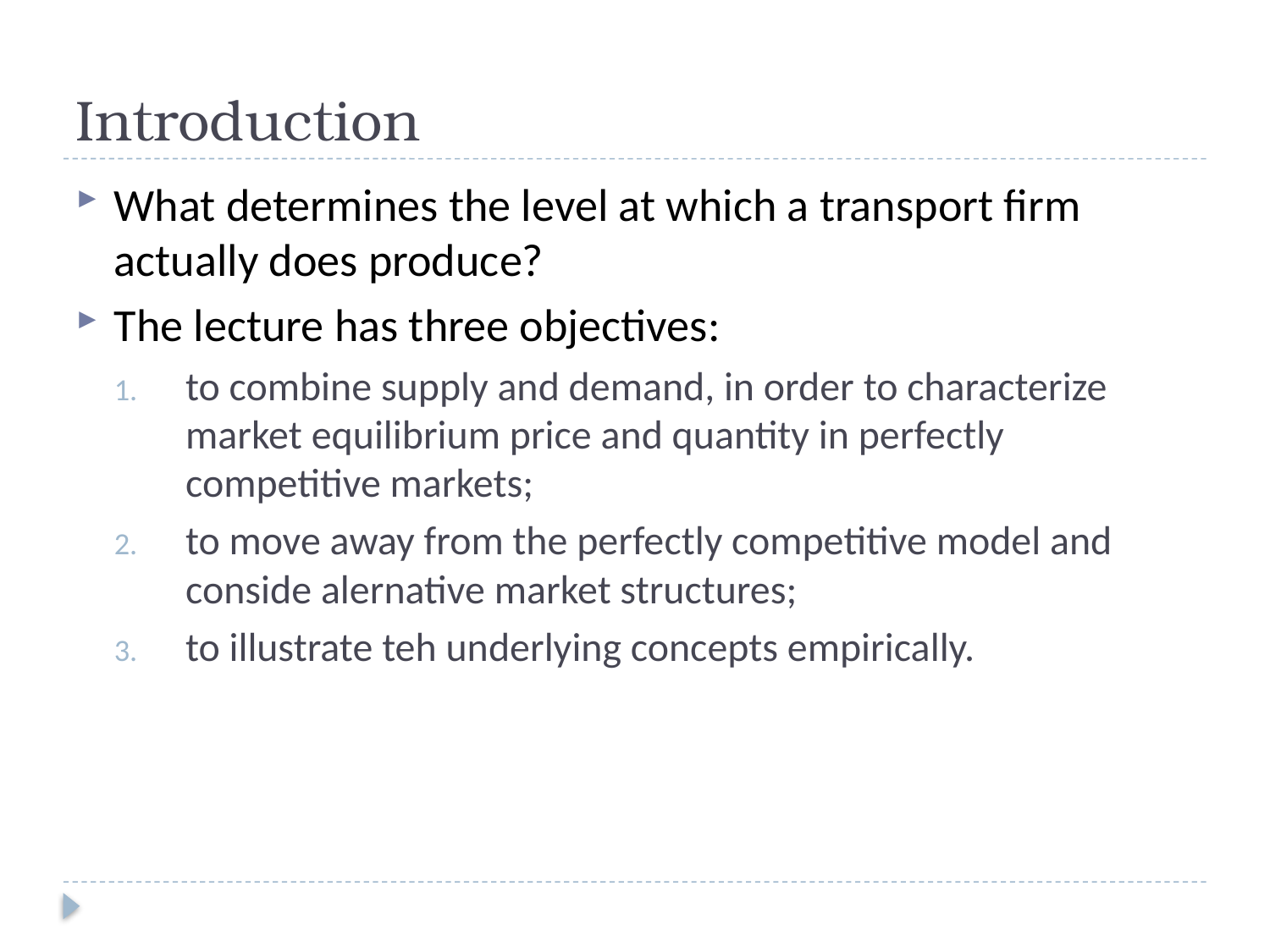

# Introduction
What determines the level at which a transport firm actually does produce?
The lecture has three objectives:
to combine supply and demand, in order to characterize market equilibrium price and quantity in perfectly competitive markets;
to move away from the perfectly competitive model and conside alernative market structures;
to illustrate teh underlying concepts empirically.